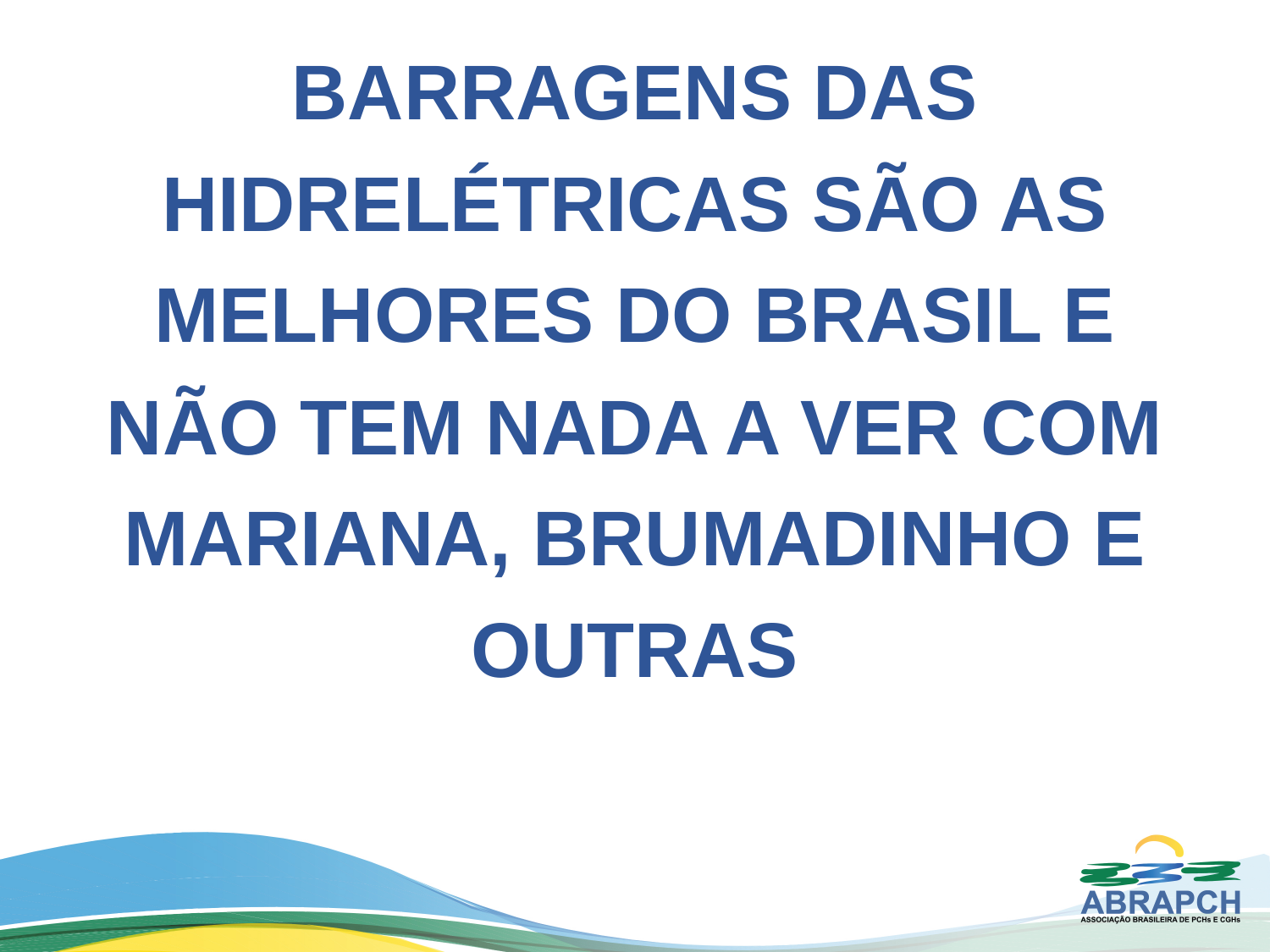

BARRAGENS DAS HIDRELÉTRICAS SÃO AS MELHORES DO BRASIL E NÃO TEM NADA A VER COM MARIANA, BRUMADINHO E OUTRAS